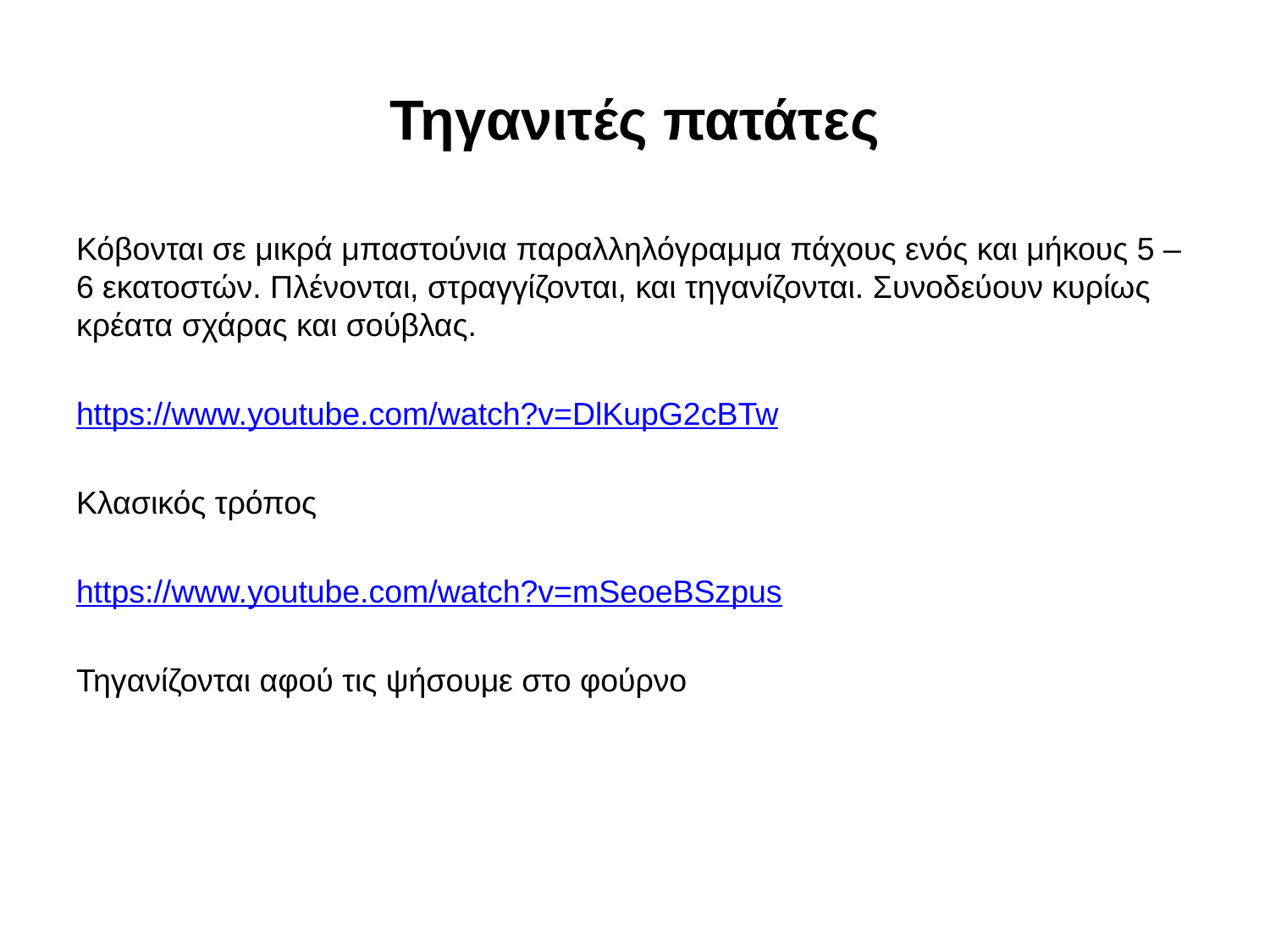

# Τηγανιτές πατάτες
Κόβονται σε μικρά μπαστούνια παραλληλόγραμμα πάχους ενός και μήκους 5 – 6 εκατοστών. Πλένονται, στραγγίζονται, και τηγανίζονται. Συνοδεύουν κυρίως κρέατα σχάρας και σούβλας.

https://www.youtube.com/watch?v=DlKupG2cBTw

Κλασικός τρόπος

https://www.youtube.com/watch?v=mSeoeBSzpus

Τηγανίζονται αφού τις ψήσουμε στο φούρνο